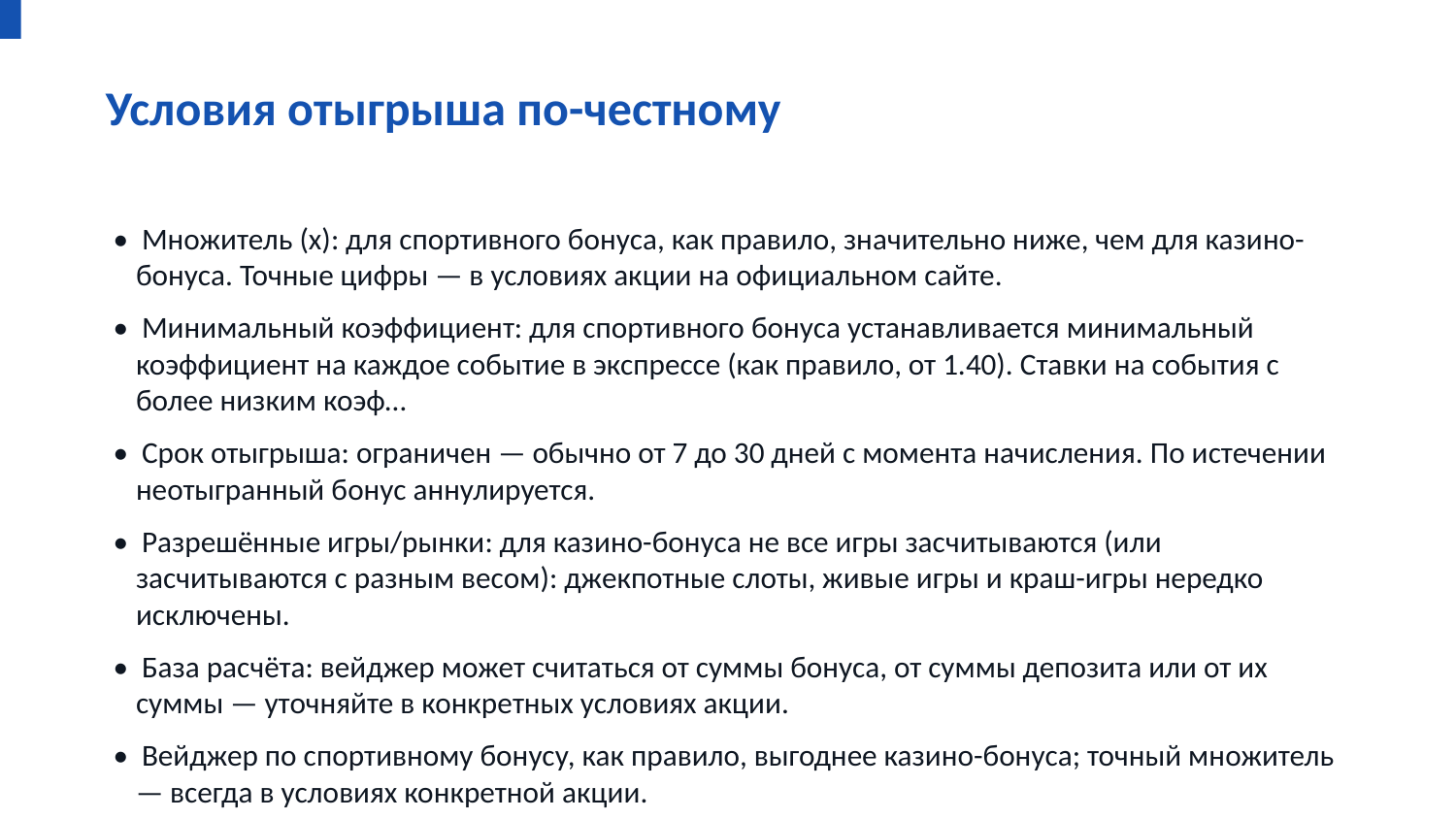

Условия отыгрыша по-честному
•  Множитель (x): для спортивного бонуса, как правило, значительно ниже, чем для казино-бонуса. Точные цифры — в условиях акции на официальном сайте.
•  Минимальный коэффициент: для спортивного бонуса устанавливается минимальный коэффициент на каждое событие в экспрессе (как правило, от 1.40). Ставки на события с более низким коэф…
•  Срок отыгрыша: ограничен — обычно от 7 до 30 дней с момента начисления. По истечении неотыгранный бонус аннулируется.
•  Разрешённые игры/рынки: для казино-бонуса не все игры засчитываются (или засчитываются с разным весом): джекпотные слоты, живые игры и краш-игры нередко исключены.
•  База расчёта: вейджер может считаться от суммы бонуса, от суммы депозита или от их суммы — уточняйте в конкретных условиях акции.
•  Вейджер по спортивному бонусу, как правило, выгоднее казино-бонуса; точный множитель — всегда в условиях конкретной акции.